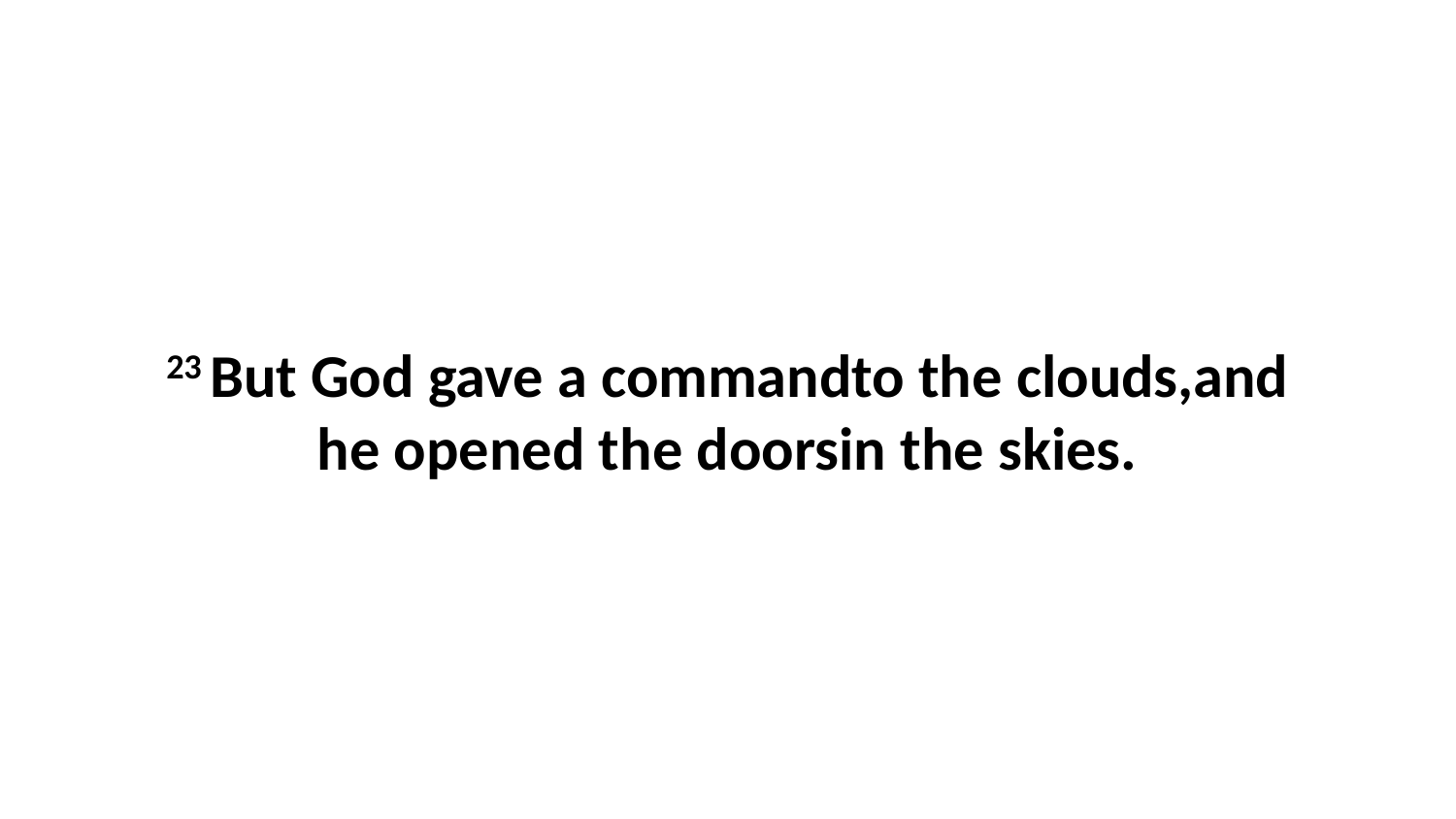

23 But God gave a commandto the clouds,and he opened the doorsin the skies.